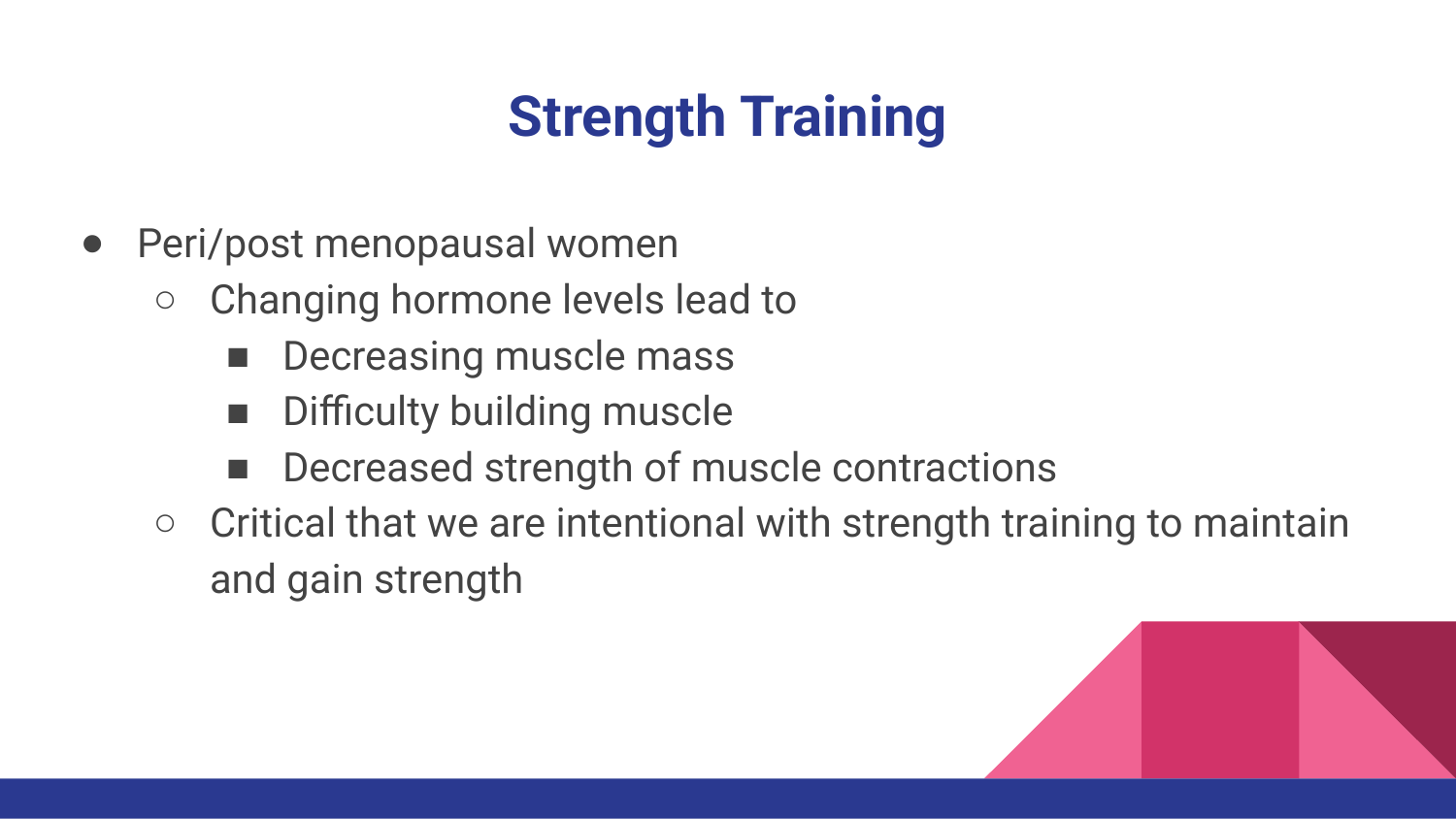

# Strength Training
Peri/post menopausal women
Changing hormone levels lead to
Decreasing muscle mass
Difficulty building muscle
Decreased strength of muscle contractions
Critical that we are intentional with strength training to maintain and gain strength